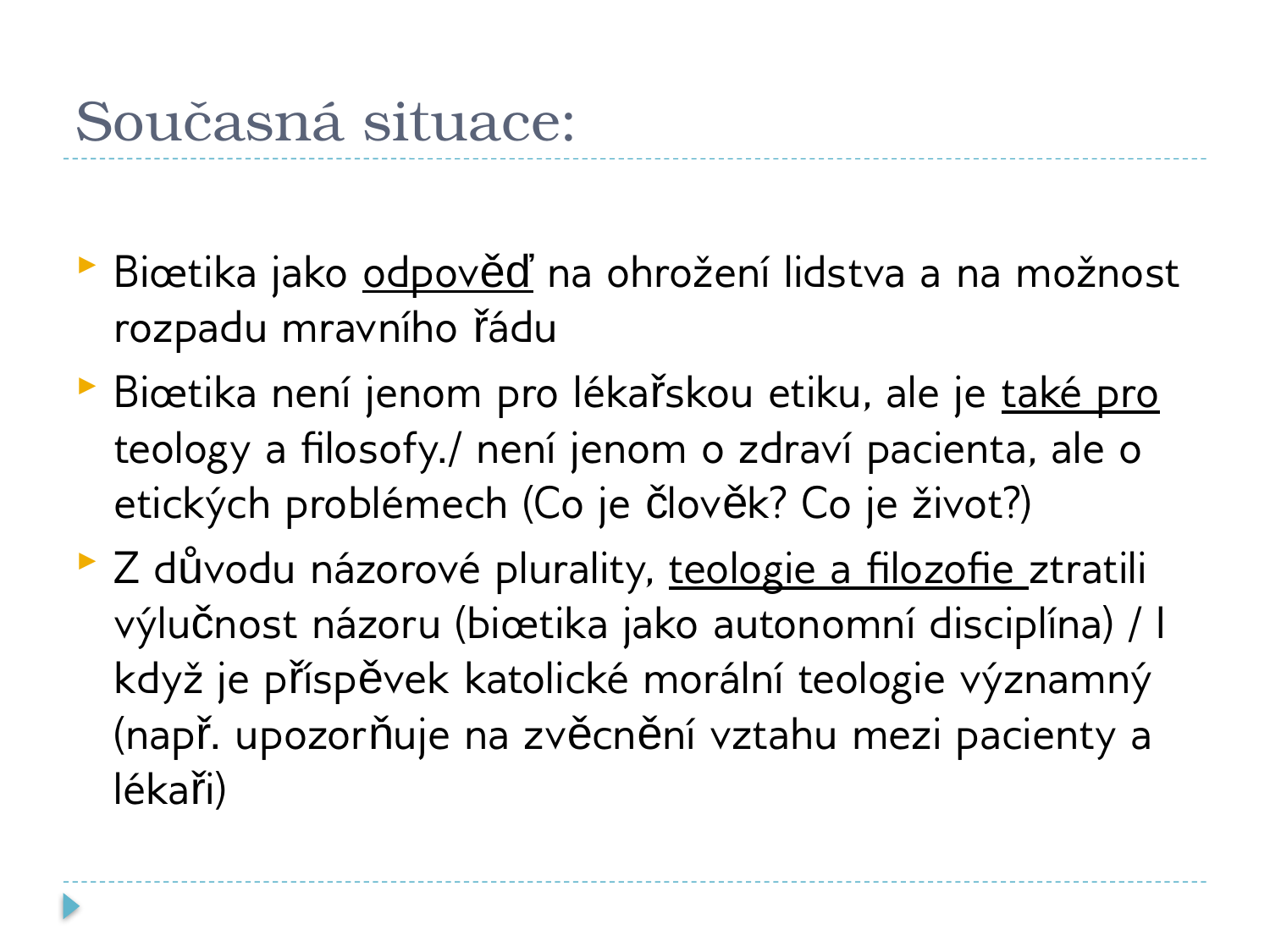

# Současná situace:

Bioetika jako odpověď na ohrožení lidstva a na možnost rozpadu mravního řádu
Bioetika není jenom pro lékařskou etiku, ale je také pro teology a filosofy./ není jenom o zdraví pacienta, ale o etických problémech (Co je člověk? Co je život?)
Z důvodu názorové plurality, teologie a filozofie ztratili výlučnost názoru (bioetika jako autonomní disciplína) / I když je příspěvek katolické morální teologie významný (např. upozorňuje na zvěcnění vztahu mezi pacienty a lékaři)